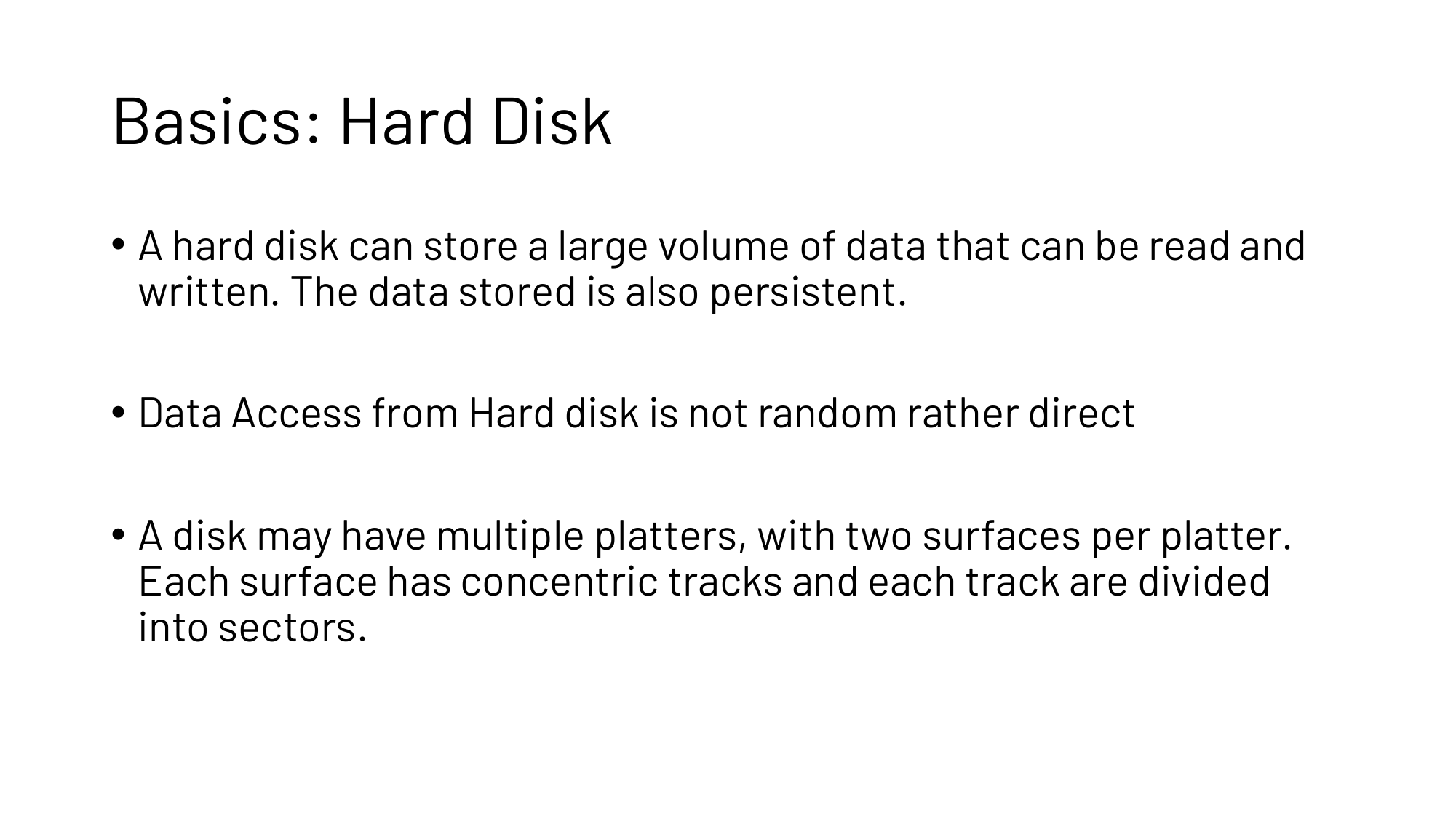

# Basics: Hard Disk
A hard disk can store a large volume of data that can be read and written. The data stored is also persistent.

Data Access from Hard disk is not random rather direct

A disk may have multiple platters, with two surfaces per platter.  Each surface has concentric tracks and each track are divided into sectors.